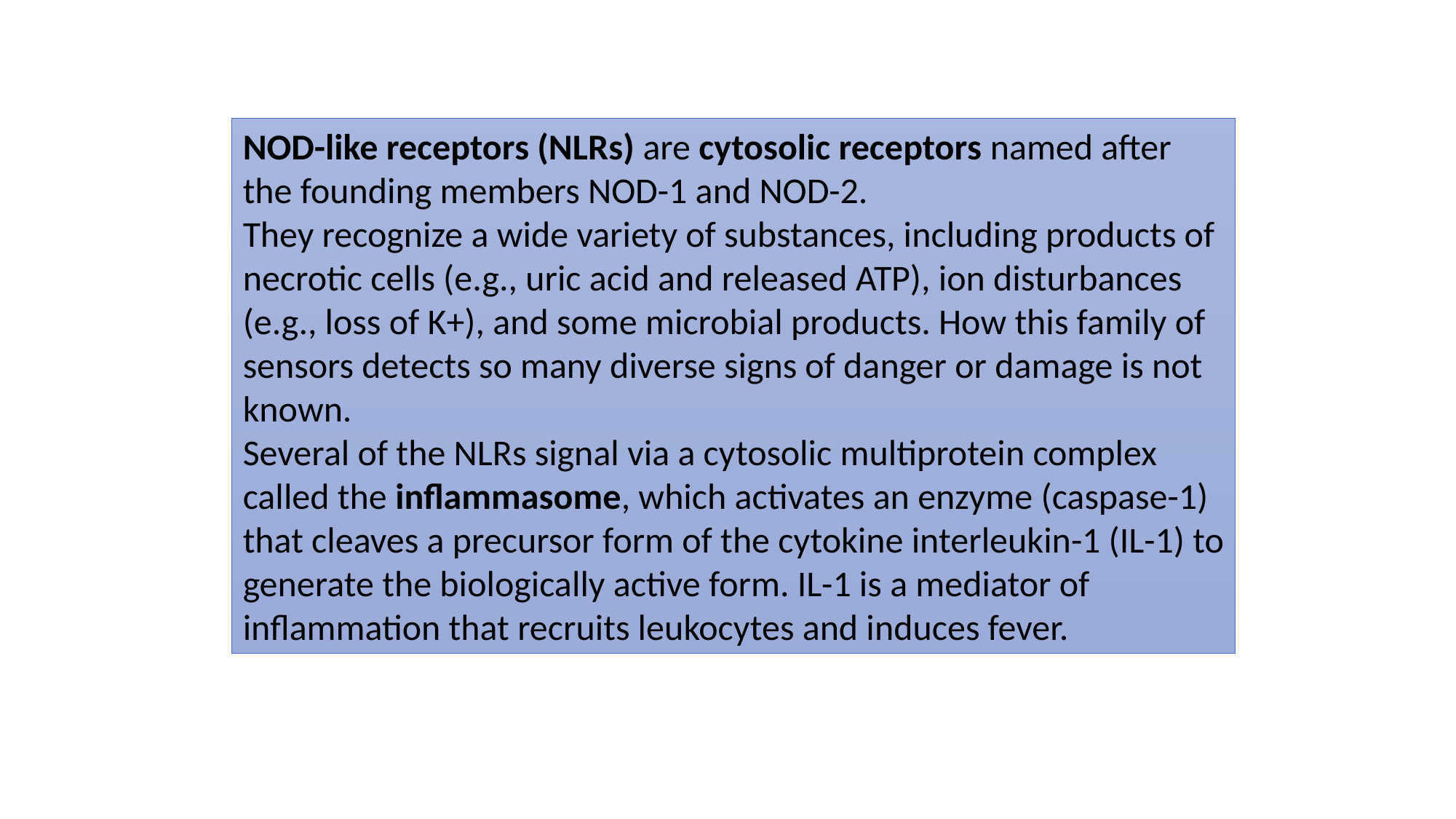

NOD-like receptors (NLRs) are cytosolic receptors named after the founding members NOD-1 and NOD-2.
They recognize a wide variety of substances, including products of necrotic cells (e.g., uric acid and released ATP), ion disturbances (e.g., loss of K+), and some microbial products. How this family of sensors detects so many diverse signs of danger or damage is not known.
Several of the NLRs signal via a cytosolic multiprotein complex called the inflammasome, which activates an enzyme (caspase-1) that cleaves a precursor form of the cytokine interleukin-1 (IL-1) to generate the biologically active form. IL-1 is a mediator of inflammation that recruits leukocytes and induces fever.